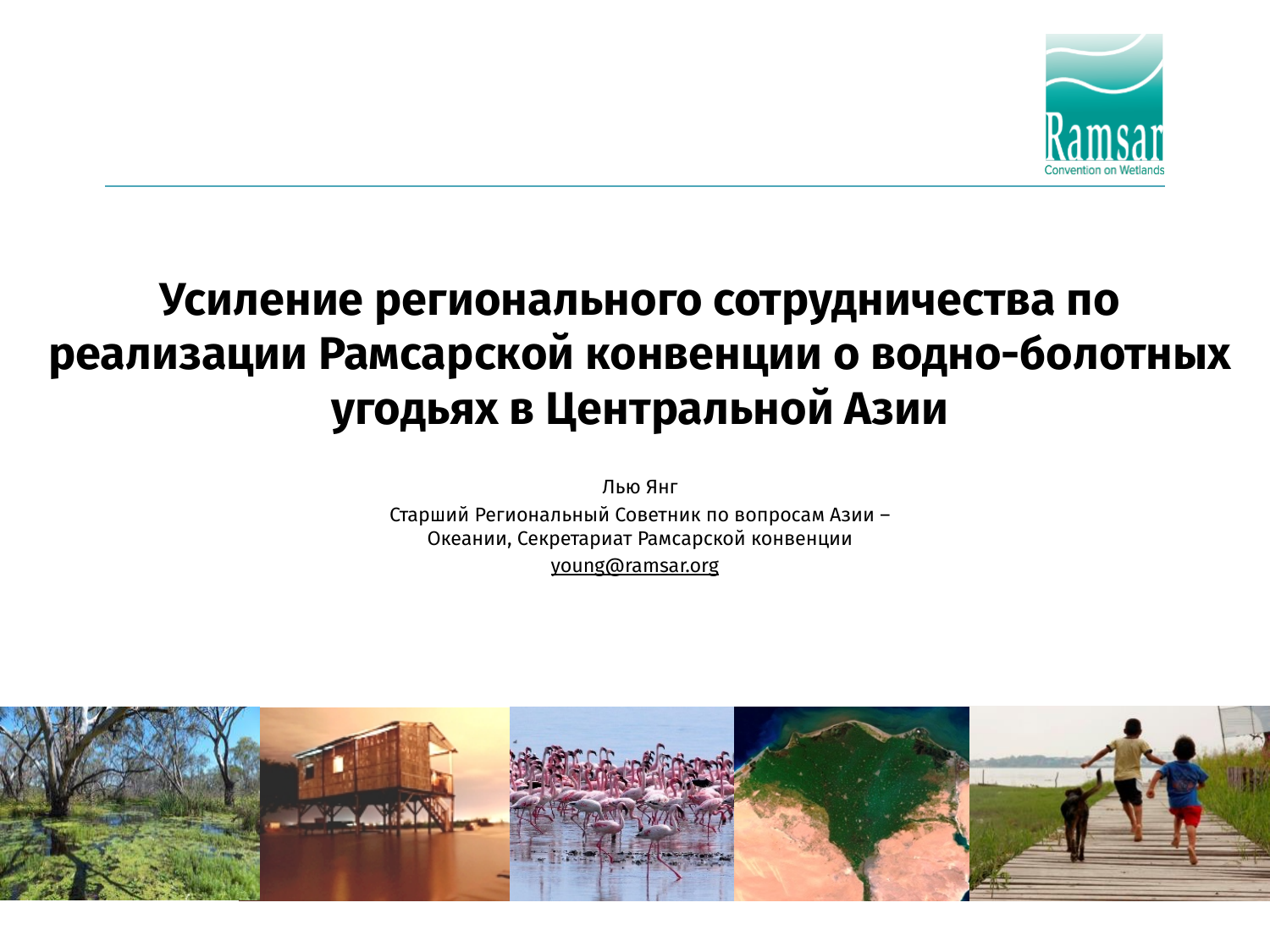

# Усиление регионального сотрудничества по реализации Рамсарской конвенции о водно-болотных угодьях в Центральной Азии
Лью Янг
Старший Региональный Советник по вопросам Азии – Океании, Секретариат Рамсарской конвенции
young@ramsar.org